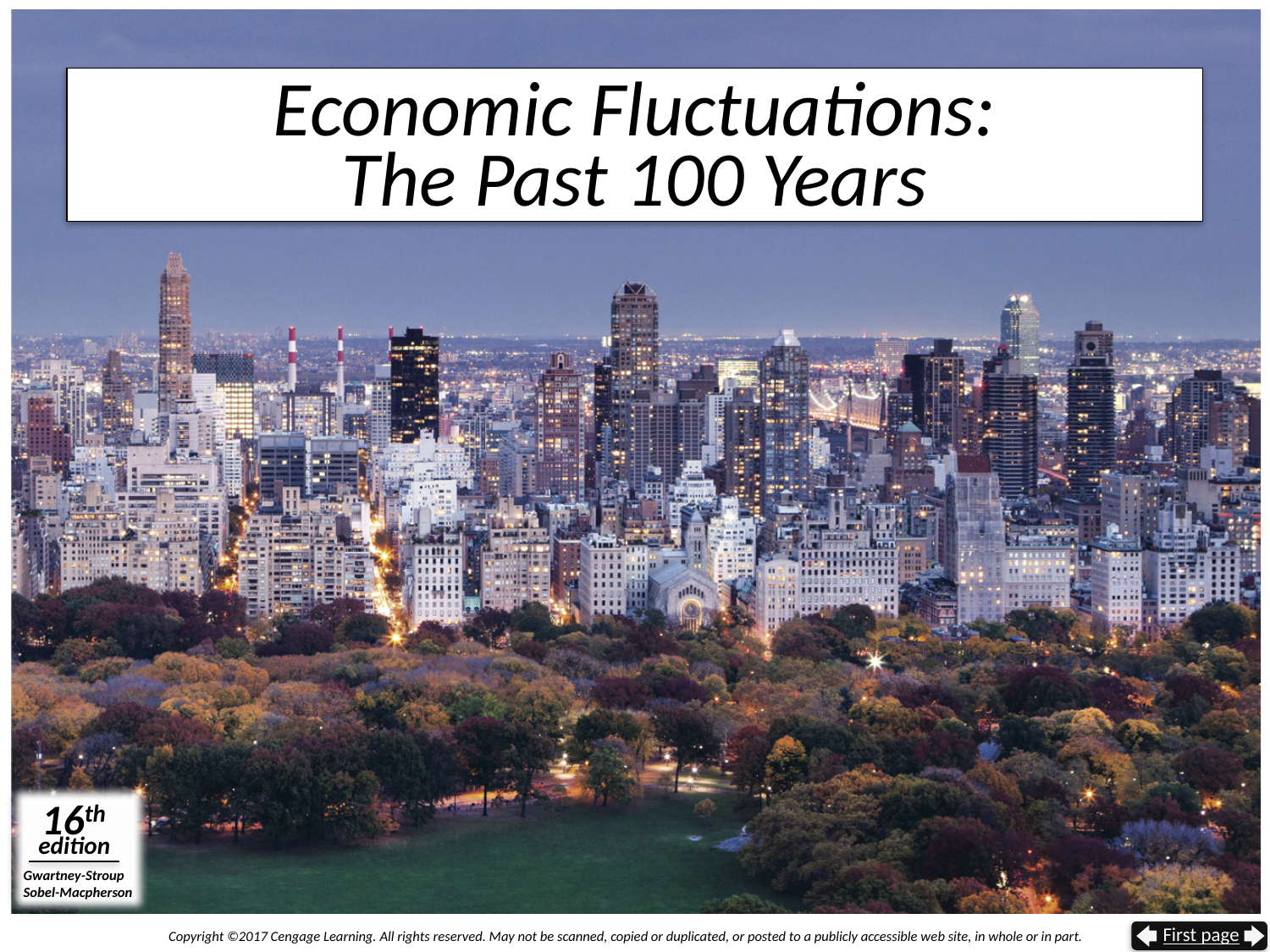

# Economic Fluctuations: The Past 100 Years